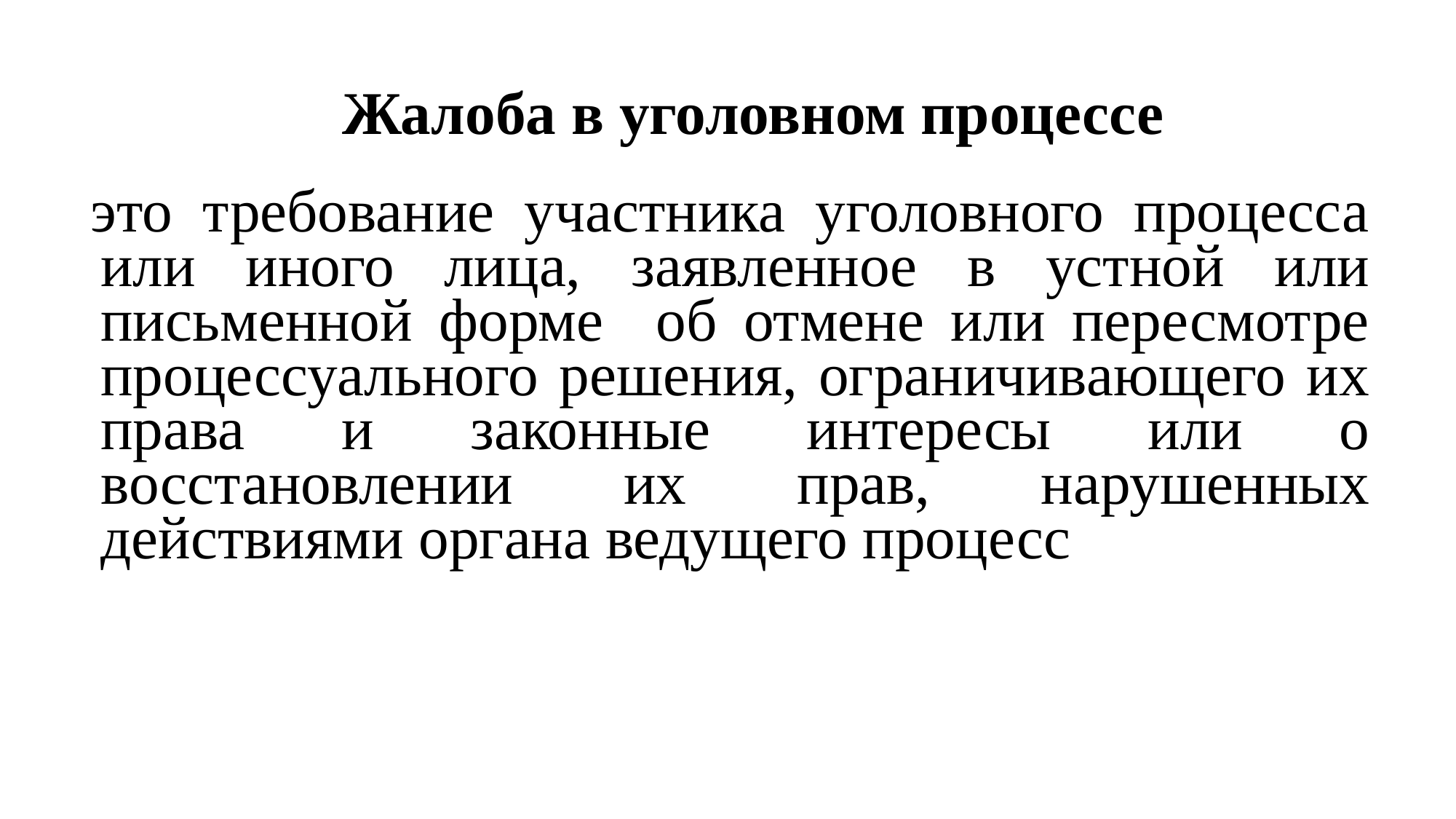

# Жалоба в уголовном процессе
это требование участника уголовного процесса или иного лица, заявленное в устной или письменной форме  об отмене или пересмотре процессуального решения, ограничивающего их права и законные интересы или о восстановлении их прав, нарушенных действиями органа ведущего процесс